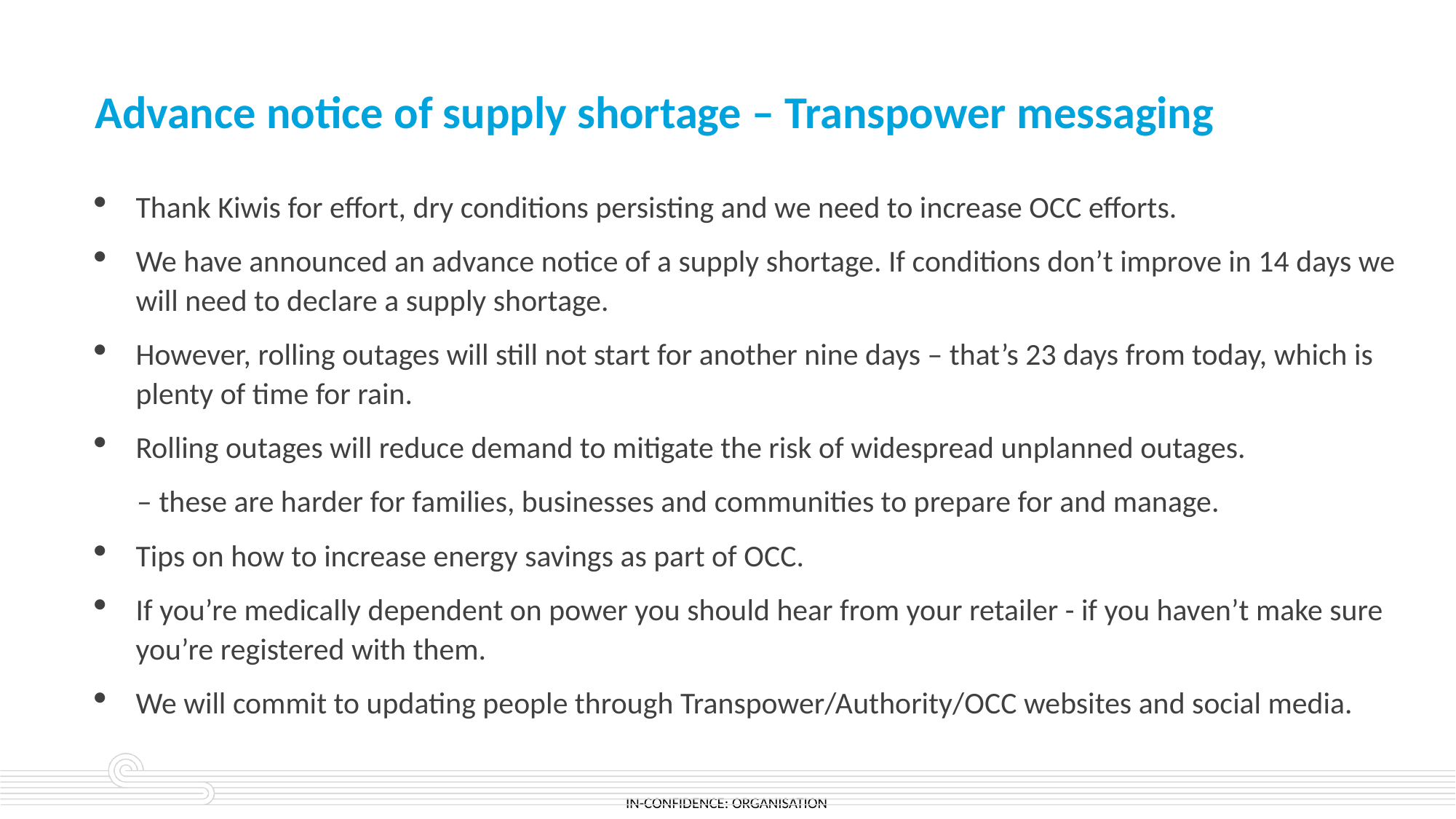

# Advance notice of supply shortage – Transpower messaging
Thank Kiwis for effort, dry conditions persisting and we need to increase OCC efforts.
We have announced an advance notice of a supply shortage. If conditions don’t improve in 14 days we will need to declare a supply shortage.
However, rolling outages will still not start for another nine days – that’s 23 days from today, which is plenty of time for rain.
Rolling outages will reduce demand to mitigate the risk of widespread unplanned outages.
– these are harder for families, businesses and communities to prepare for and manage.
Tips on how to increase energy savings as part of OCC.
If you’re medically dependent on power you should hear from your retailer - if you haven’t make sure you’re registered with them.
We will commit to updating people through Transpower/Authority/OCC websites and social media.